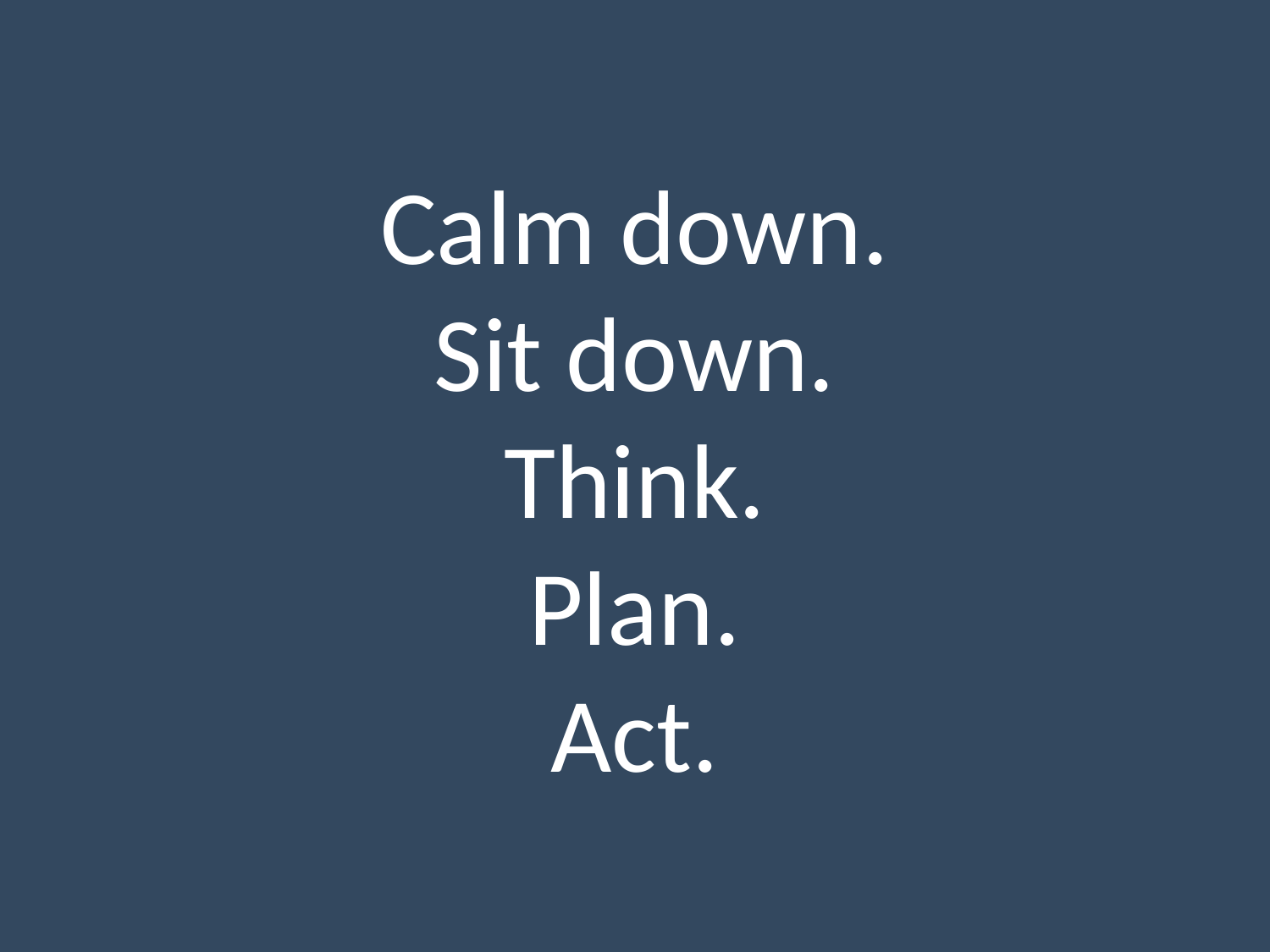

Calm down.
Sit down.
Think.
Plan.
Act.